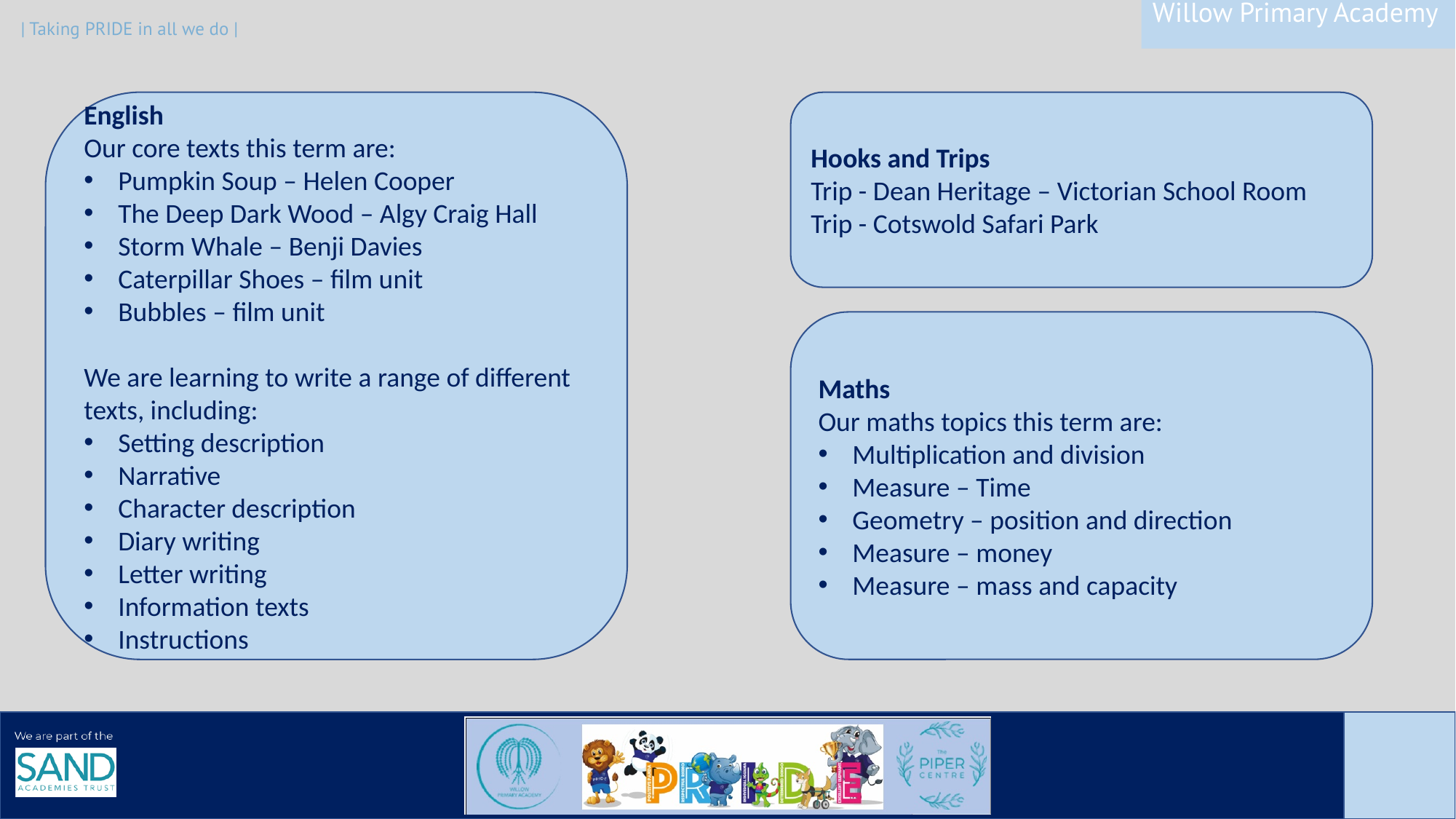

English
Our core texts this term are:
Pumpkin Soup – Helen Cooper
The Deep Dark Wood – Algy Craig Hall
Storm Whale – Benji Davies
Caterpillar Shoes – film unit
Bubbles – film unit

We are learning to write a range of different texts, including:
Setting description
Narrative
Character description
Diary writing
Letter writing
Information texts
Instructions
Hooks and Trips
Trip - Dean Heritage – Victorian School Room
Trip - Cotswold Safari Park
Maths
Our maths topics this term are:
Multiplication and division
Measure – Time
Geometry – position and direction
Measure – money
Measure – mass and capacity